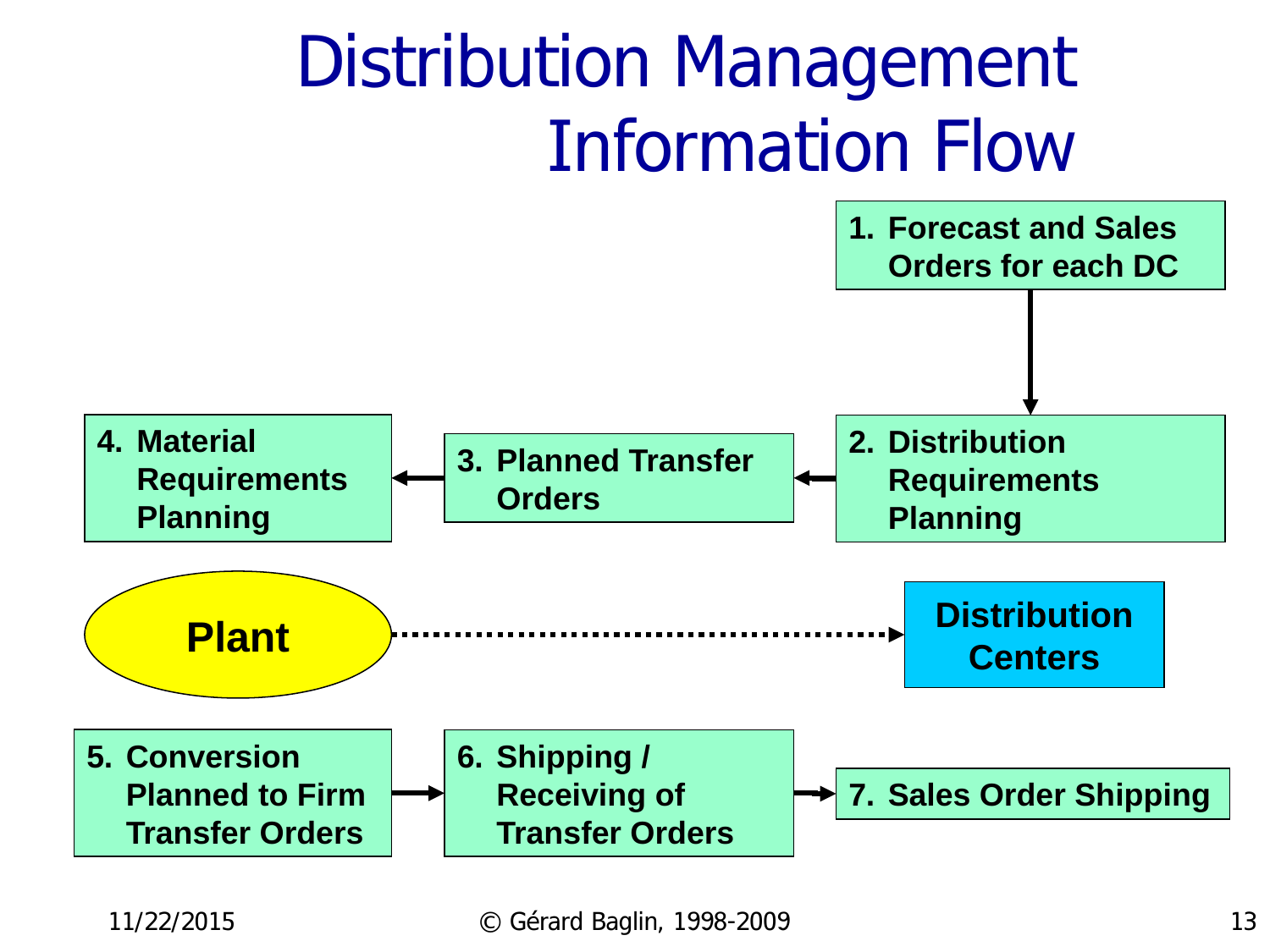

# Distribution Management Information Flow
1. 	Forecast and Sales Orders for each DC
4. 	Material Requirements Planning
2. 	Distribution Requirements Planning
3. 	Planned Transfer Orders
Plant
Distribution Centers
5. 	Conversion Planned to Firm Transfer Orders
6. 	Shipping / Receiving of Transfer Orders
7. 	Sales Order Shipping
11/22/2015
© Gérard Baglin, 1998-2009
13